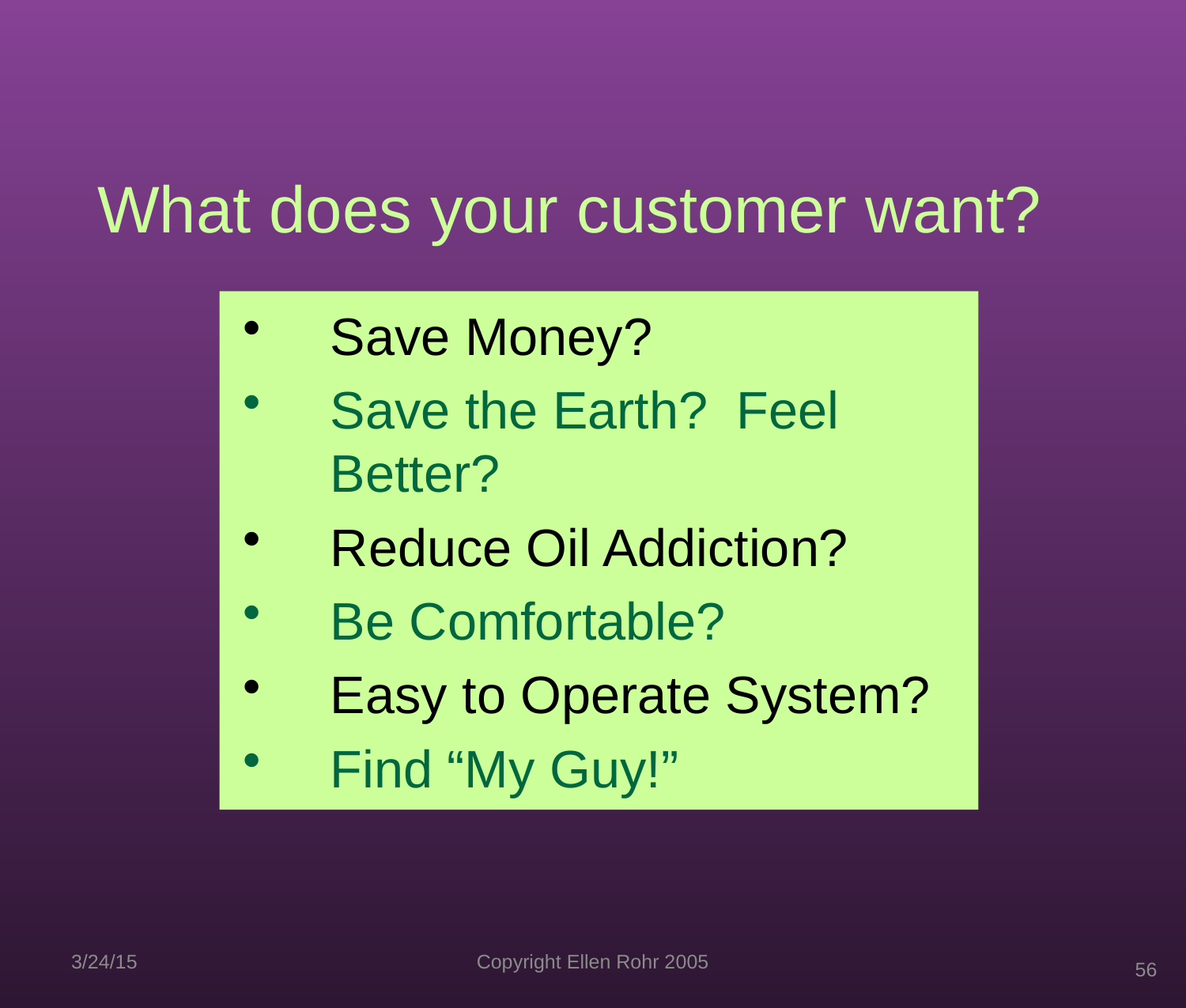

# What does your customer want?
Save Money?
Save the Earth?  Feel Better?
Reduce Oil Addiction?
Be Comfortable?
Easy to Operate System?
Find “My Guy!”
3/24/15
Copyright Ellen Rohr 2005
56